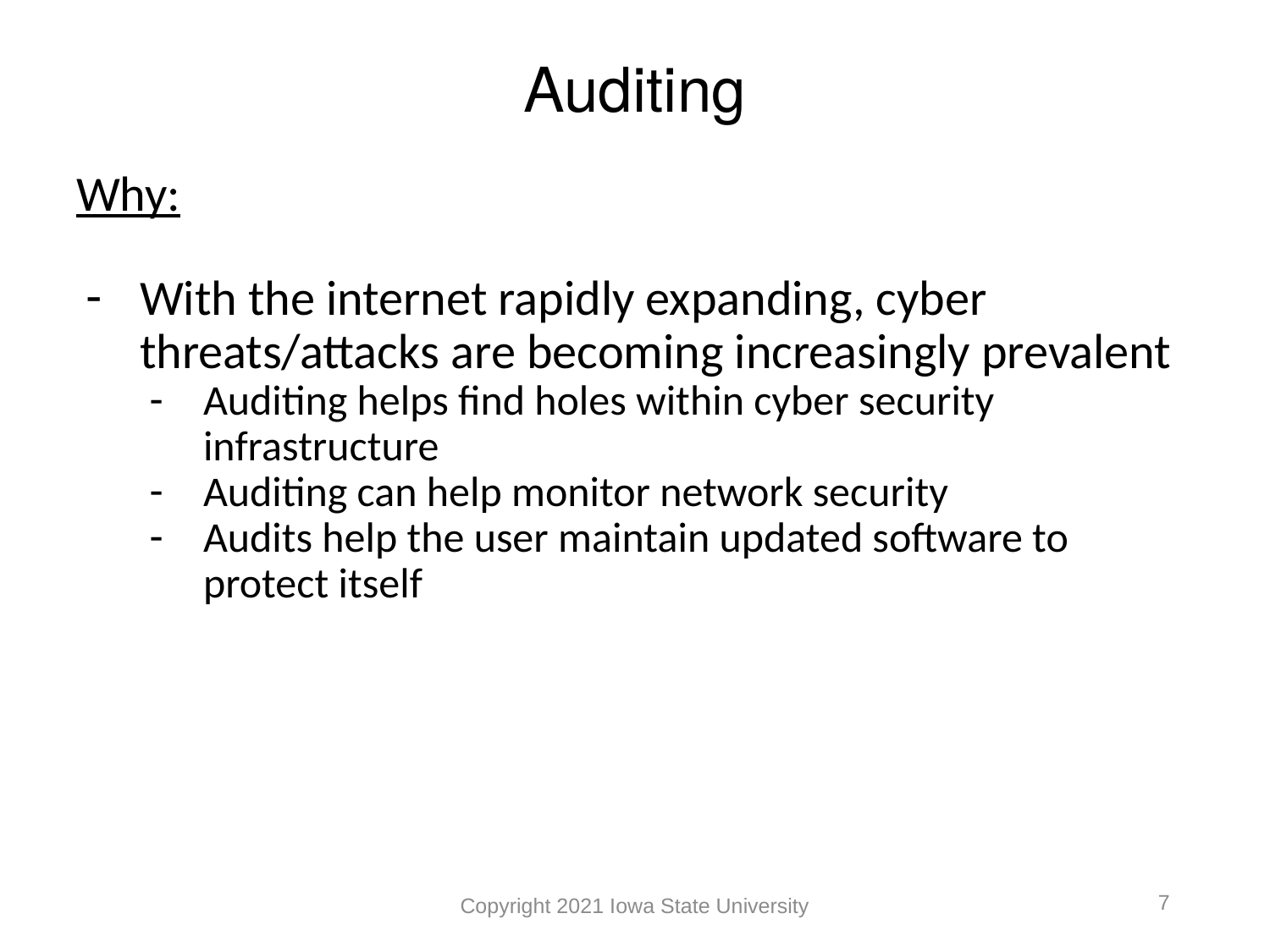

# Auditing
Why:

With the internet rapidly expanding, cyber threats/attacks are becoming increasingly prevalent
Auditing helps find holes within cyber security infrastructure
Auditing can help monitor network security
Audits help the user maintain updated software to protect itself

7
Copyright 2021 Iowa State University